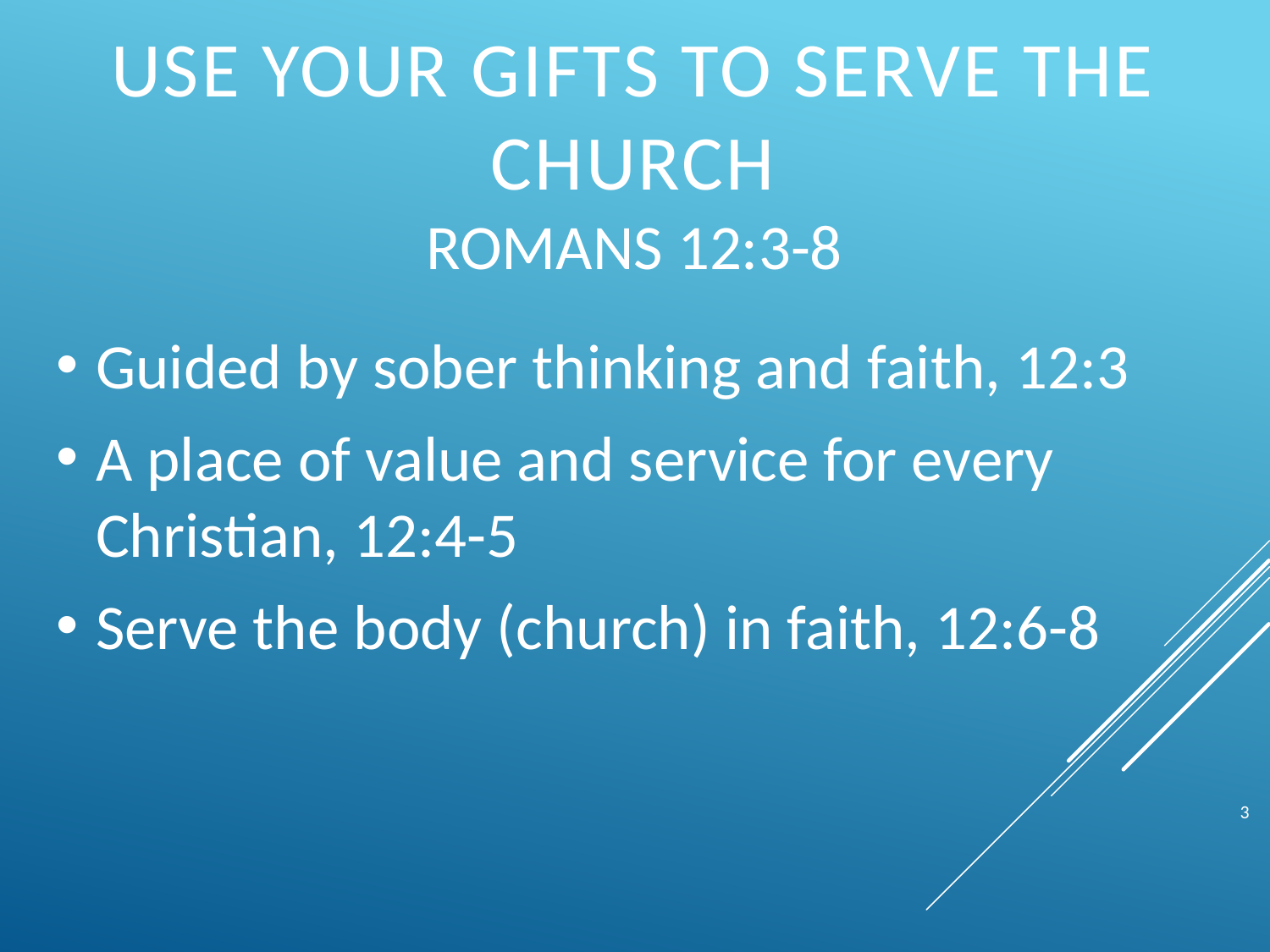

# Use Your Gifts to Serve the Church Romans 12:3-8
Guided by sober thinking and faith, 12:3
A place of value and service for every Christian, 12:4-5
Serve the body (church) in faith, 12:6-8
3